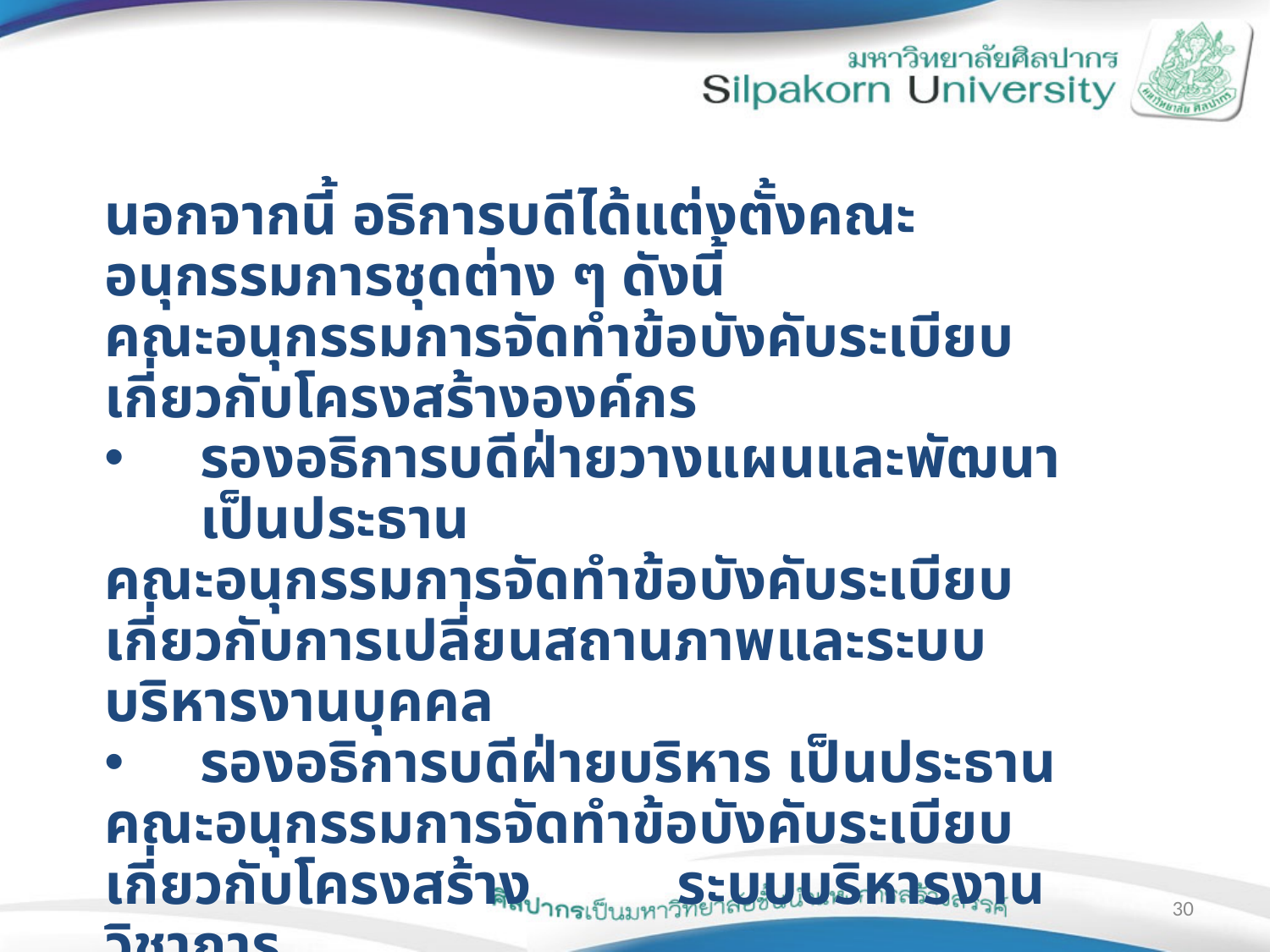

นอกจากนี้ อธิการบดีได้แต่งตั้งคณะอนุกรรมการชุดต่าง ๆ ดังนี้
คณะอนุกรรมการจัดทำข้อบังคับระเบียบเกี่ยวกับโครงสร้างองค์กร
รองอธิการบดีฝ่ายวางแผนและพัฒนา เป็นประธาน
คณะอนุกรรมการจัดทำข้อบังคับระเบียบเกี่ยวกับการเปลี่ยนสถานภาพและระบบบริหารงานบุคคล
รองอธิการบดีฝ่ายบริหาร เป็นประธาน
คณะอนุกรรมการจัดทำข้อบังคับระเบียบเกี่ยวกับโครงสร้าง          ระบบบริหารงานวิชาการ
รองอธิการบดีฝ่ายวิชาการ เป็นประธาน
30